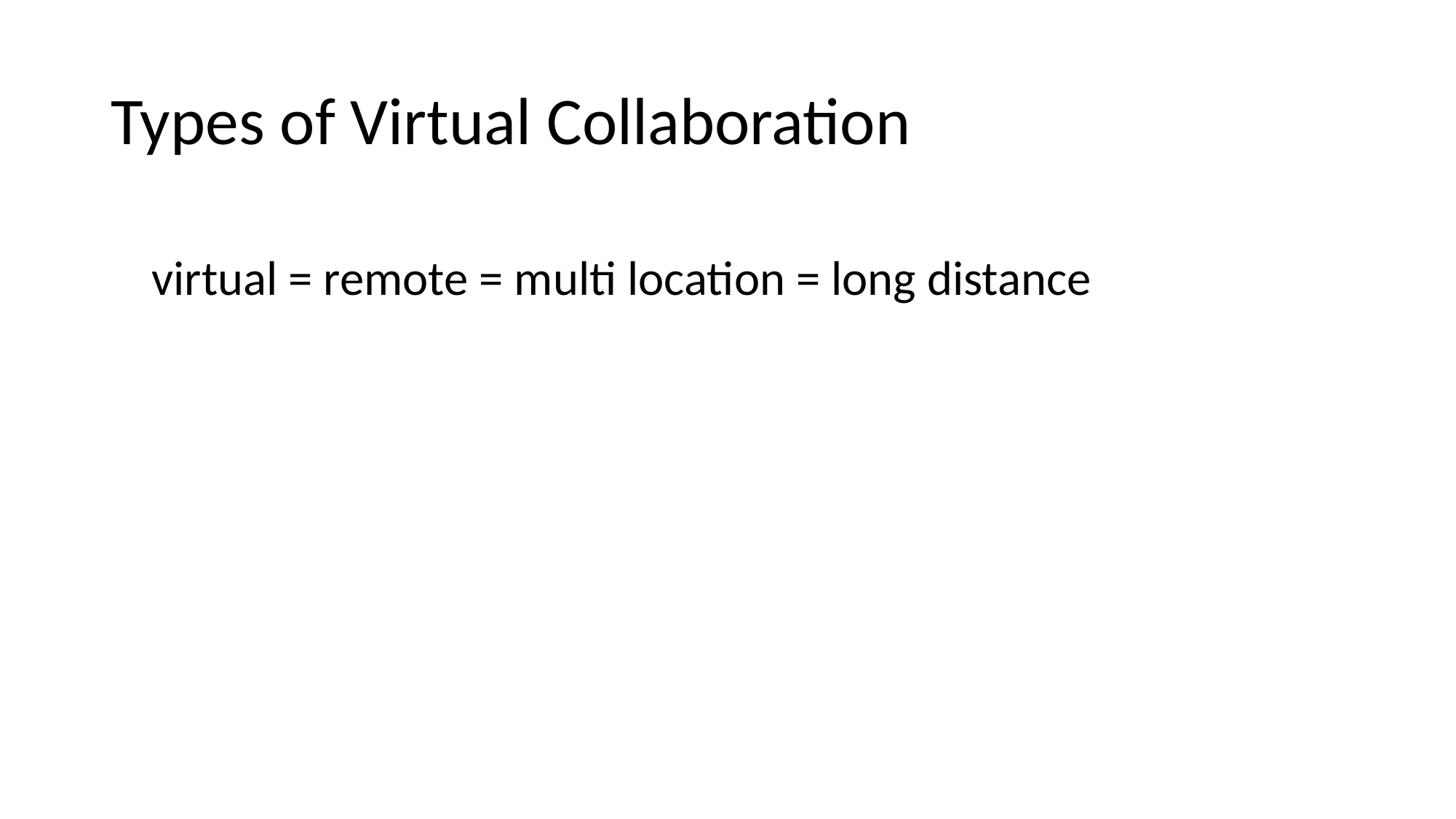

# Types of Virtual Collaboration
	virtual = remote = multi location = long distance